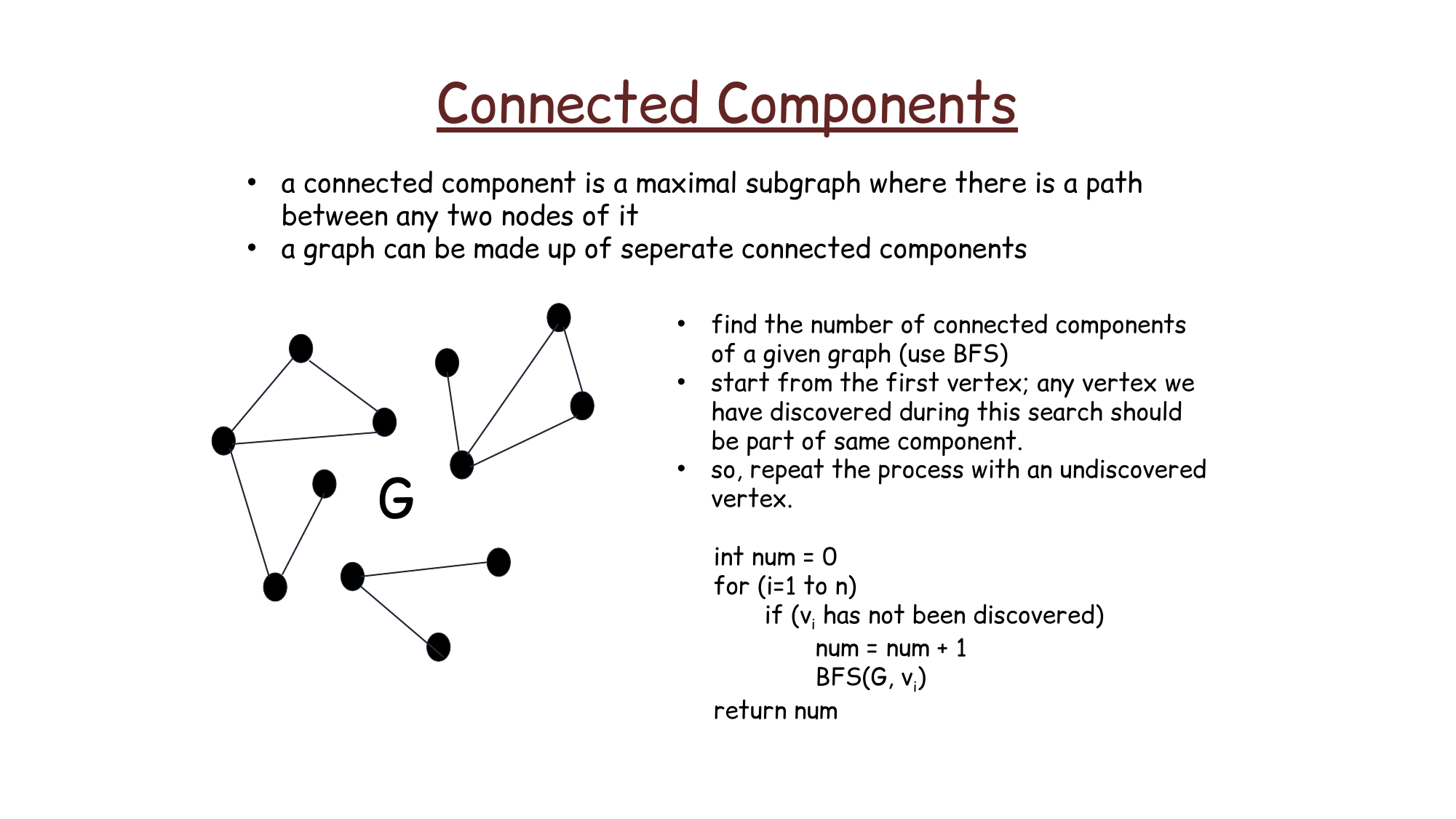

Connected Components
a connected component is a maximal subgraph where there is a path between any two nodes of it
a graph can be made up of seperate connected components
find the number of connected components of a given graph (use BFS)
start from the first vertex; any vertex we have discovered during this search should be part of same component.
so, repeat the process with an undiscovered vertex.

     int num = 0
     for (i=1 to n)
            if (vi has not been discovered)
                   num = num + 1
                   BFS(G, vi)
     return num

G